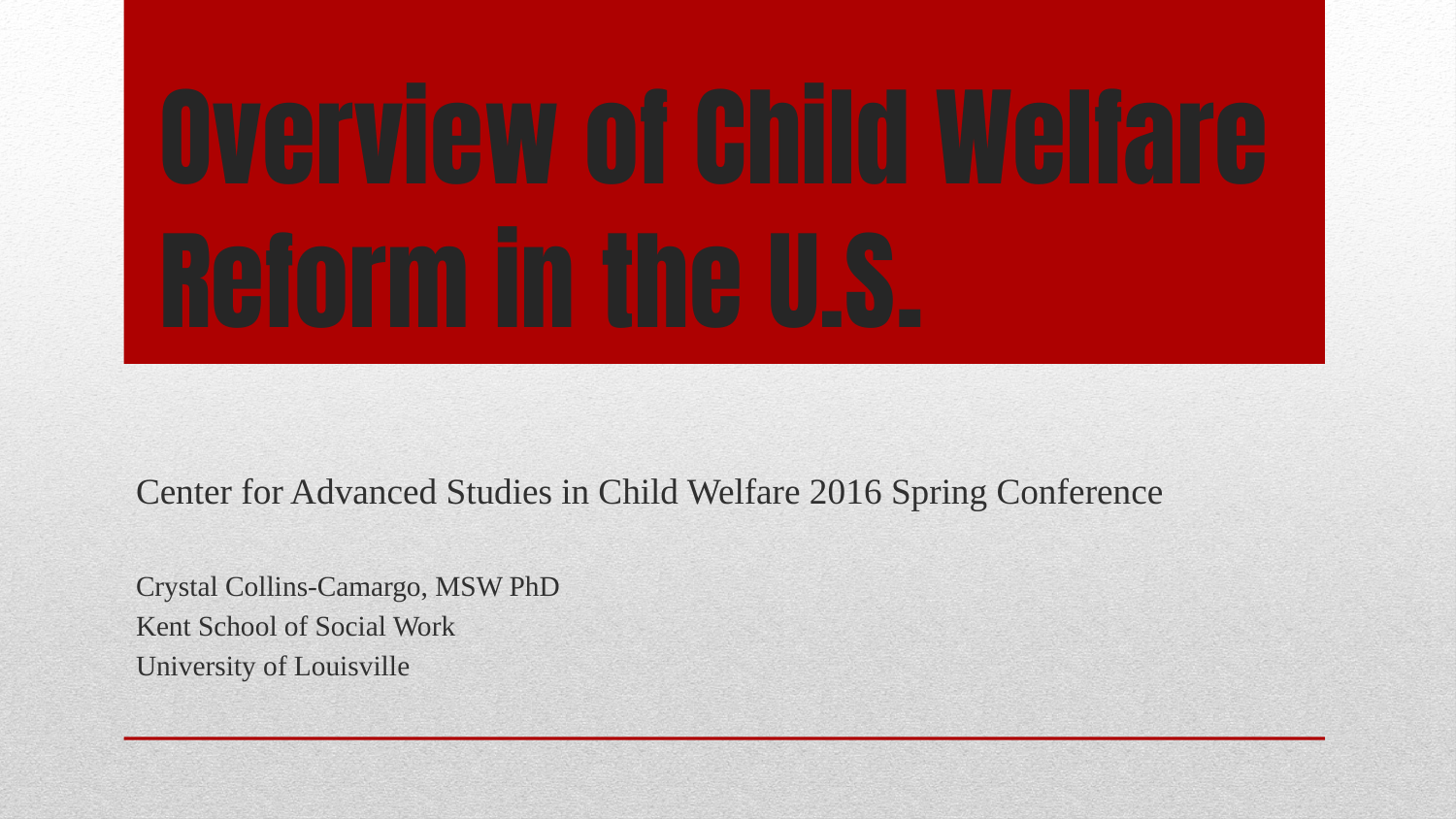

# Overview of Child Welfare Reform in the U.S.
Center for Advanced Studies in Child Welfare 2016 Spring Conference

Crystal Collins-Camargo, MSW PhD
Kent School of Social Work
University of Louisville